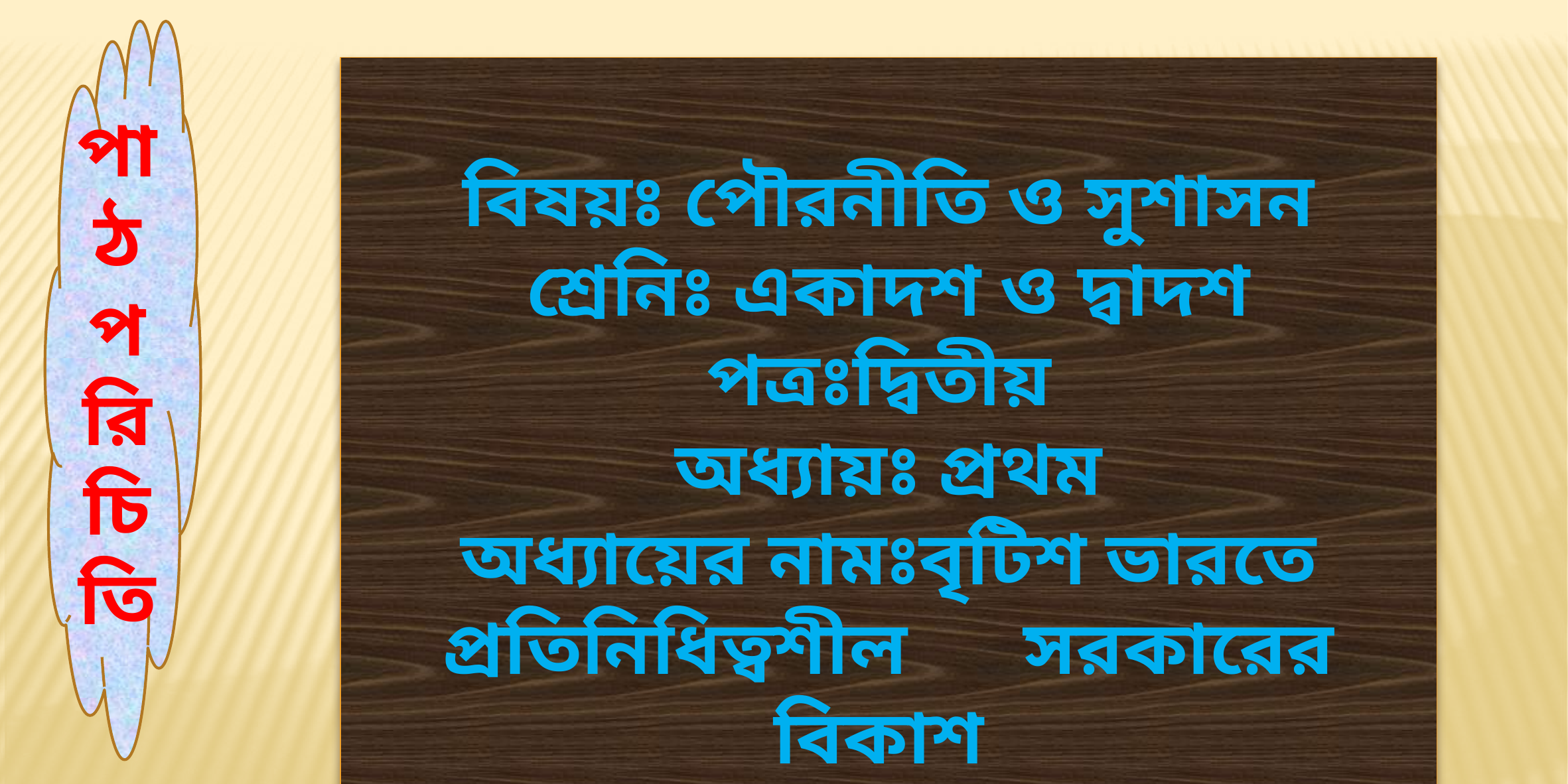

পা
ঠ
প
রি
চি
তি

বিষয়ঃ পৌরনীতি ও সুশাসন
শ্রেনিঃ একাদশ ও দ্বাদশ
পত্রঃদ্বিতীয়
অধ্যায়ঃ প্রথম
অধ্যায়ের নামঃবৃটিশ ভারতে প্রতিনিধিত্বশীল      সরকারের বিকাশ